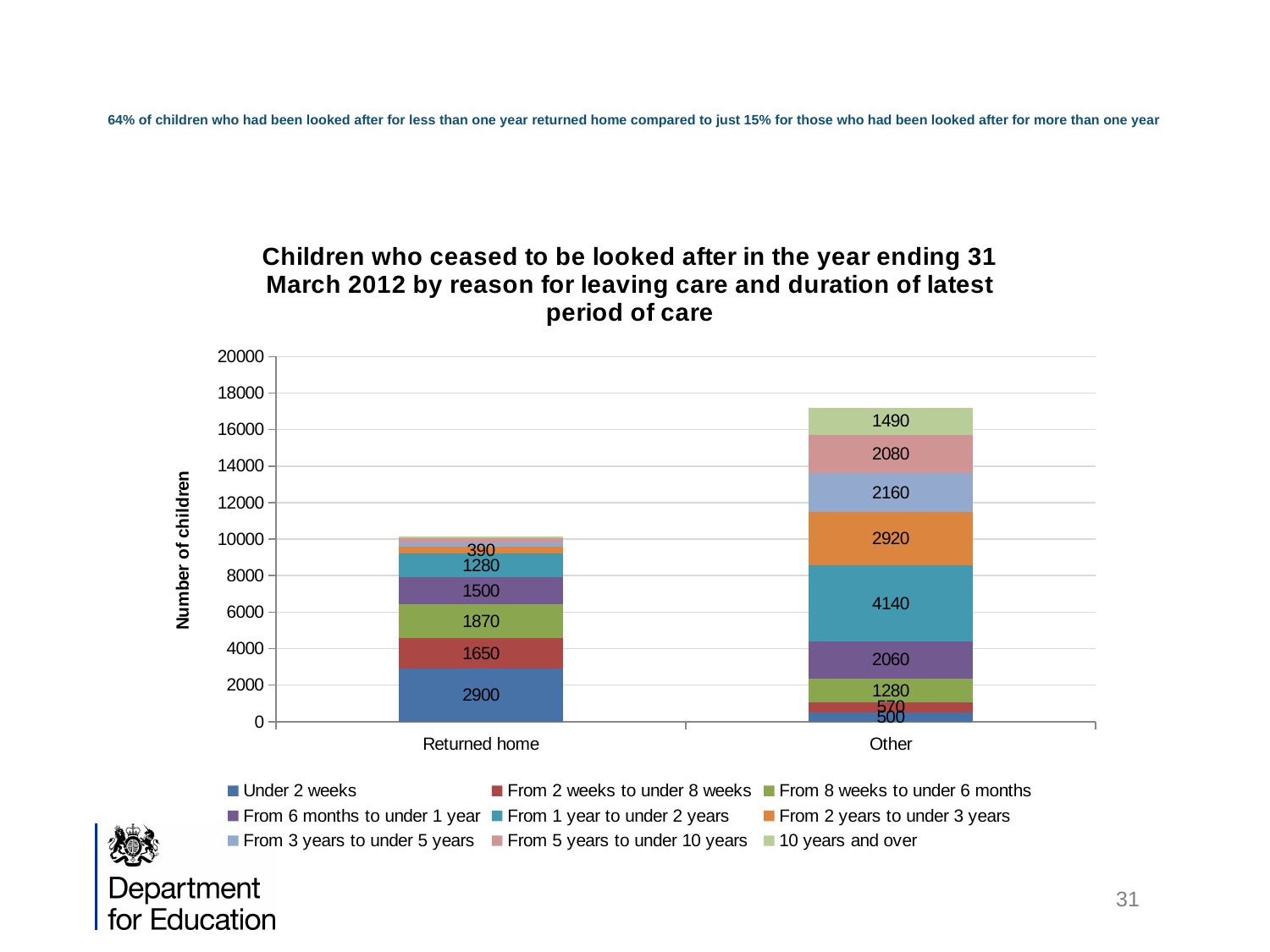

# 64% of children who had been looked after for less than one year returned home compared to just 15% for those who had been looked after for more than one year

### Chart: Children who ceased to be looked after in the year ending 31 March 2012 by reason for leaving care and duration of latest period of care

| Category | Under 2 weeks | From 2 weeks to under 8 weeks | From 8 weeks to under 6 months | From 6 months to under 1 year | From 1 year to under 2 years | From 2 years to under 3 years | From 3 years to under 5 years | From 5 years to under 10 years | 10 years and over |
|---|---|---|---|---|---|---|---|---|---|
| Returned home | 2902.779952219789 | 1653.4442663746763 | 1867.501781803703 | 1503.4039518216205 | 1279.3437487557235 | 392.1053553653195 | 227.06100935695798 | 237.06369699382836 | 95.02553255026875 |
| Other | 498.1338443161457 | 570.1531953016125 | 1283.3448238104718 | 2059.5533844316146 | 4135.111069082222 | 2915.78344614772 | 2162.5810670913793 | 2076.557953414294 | 1492.400995421063 |
31